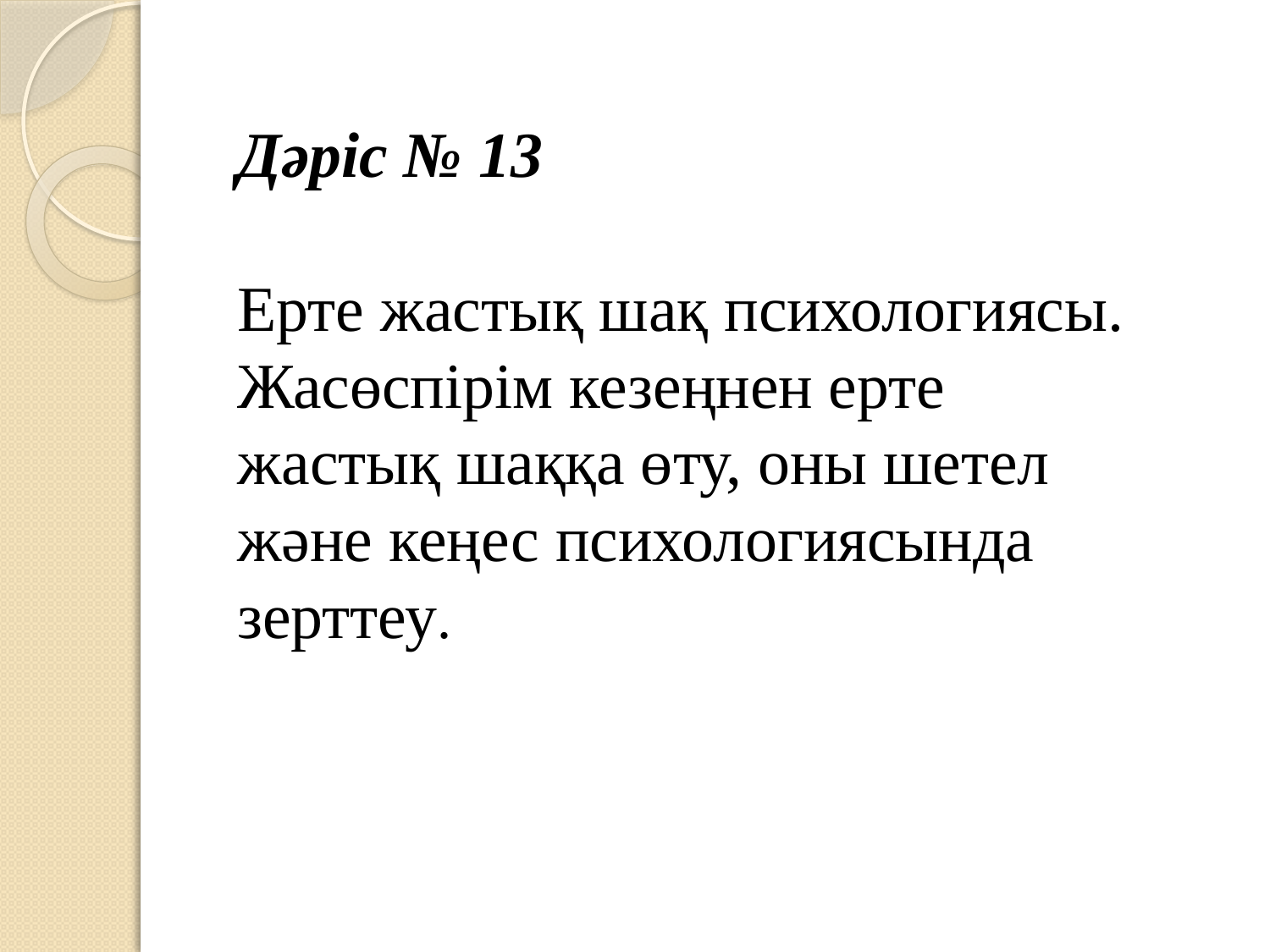

# Дәріс № 13 Ерте жастық шақ психологиясы. Жасөспірім кезеңнен ерте жастық шаққа өту, оны шетел және кеңес психологиясында  зерттеу.